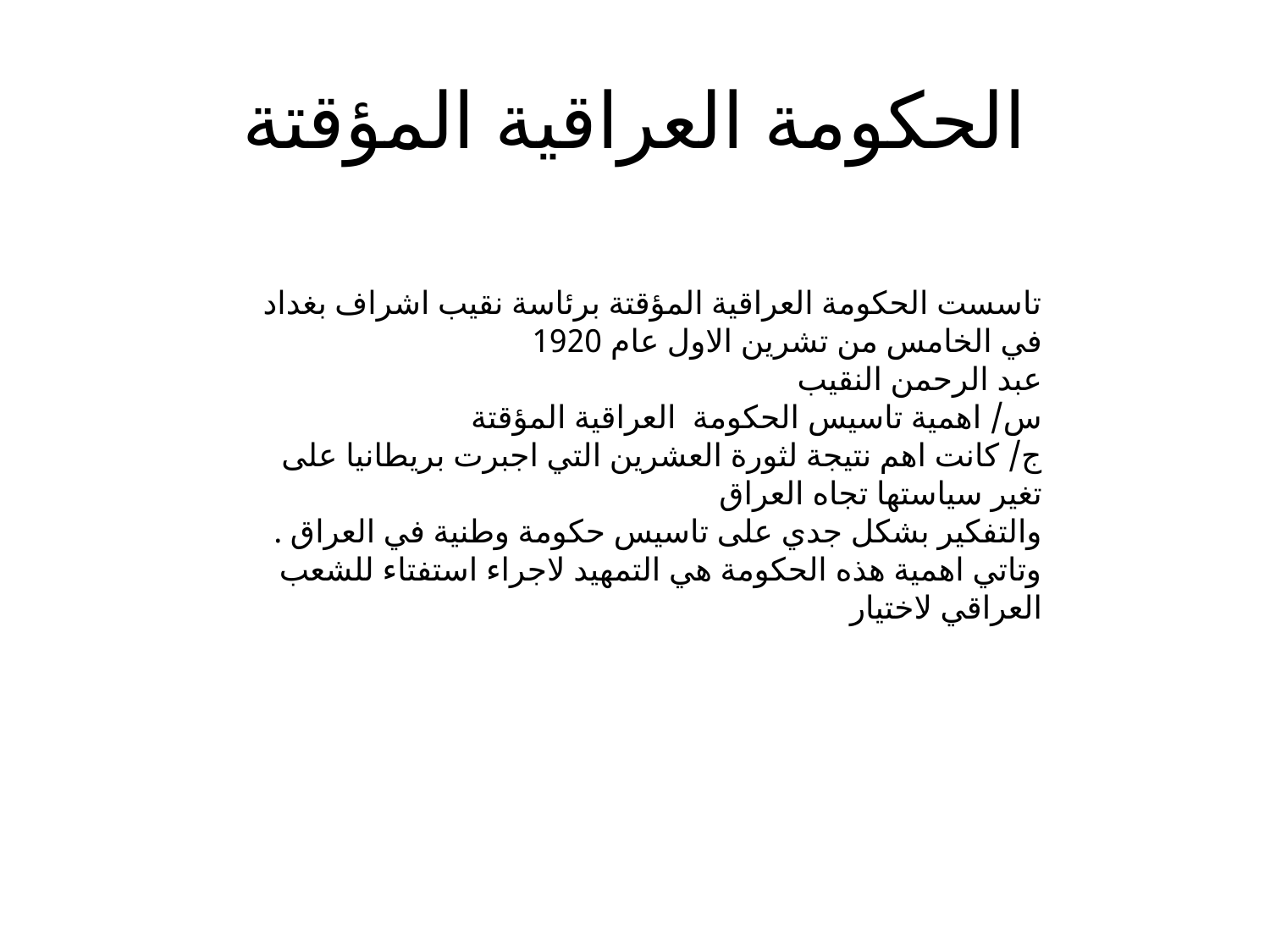

# الحكومة العراقية المؤقتة

تاسست الحكومة العراقية المؤقتة برئاسة نقيب اشراف بغداد في الخامس من تشرين الاول عام 1920
عبد الرحمن النقيب
س/ اهمية تاسيس الحكومة  العراقية المؤقتة
ج/ كانت اهم نتيجة لثورة العشرين التي اجبرت بريطانيا على تغير سياستها تجاه العراق
والتفكير بشكل جدي على تاسيس حكومة وطنية في العراق .
وتاتي اهمية هذه الحكومة هي التمهيد لاجراء استفتاء للشعب العراقي لاختيار